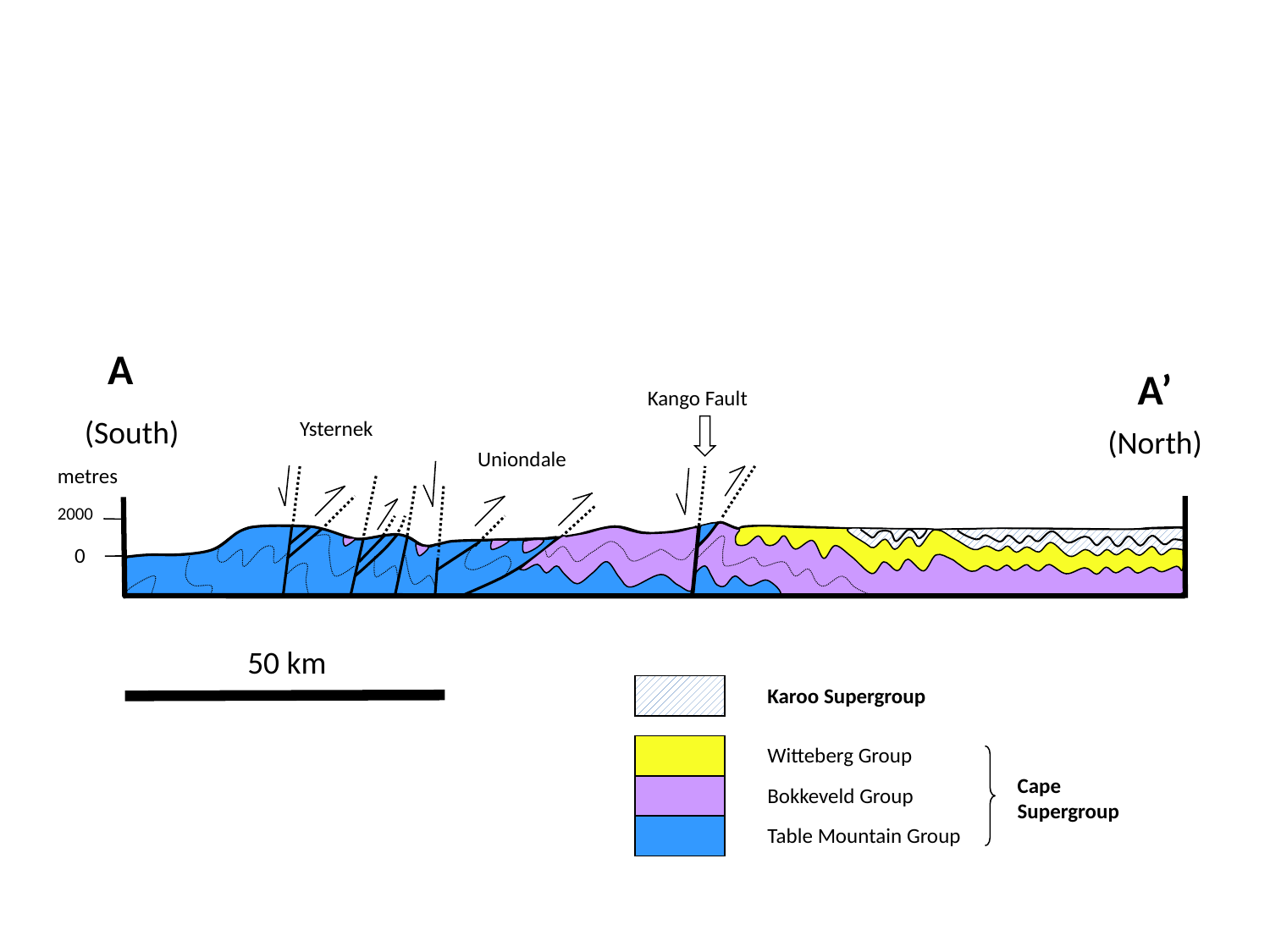

A
A’
Kango Fault
(South)
Ysternek

Uniondale
metres

2000

0

50 km

Karoo Supergroup

Witteberg Group

Cape
Supergroup

Bokkeveld Group

Table Mountain Group
(North)